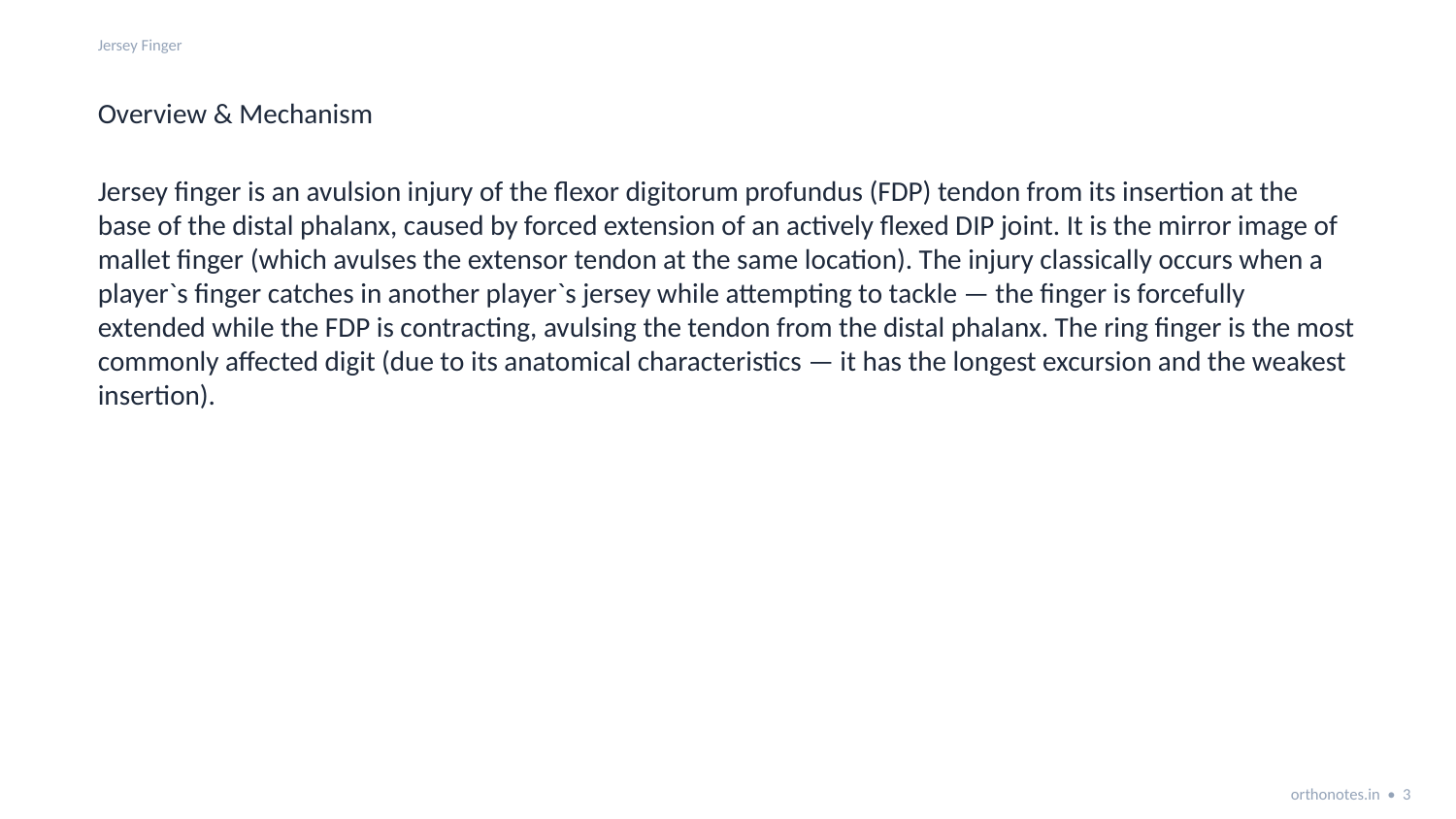

Jersey Finger
Overview & Mechanism
Jersey finger is an avulsion injury of the flexor digitorum profundus (FDP) tendon from its insertion at the base of the distal phalanx, caused by forced extension of an actively flexed DIP joint. It is the mirror image of mallet finger (which avulses the extensor tendon at the same location). The injury classically occurs when a player`s finger catches in another player`s jersey while attempting to tackle — the finger is forcefully extended while the FDP is contracting, avulsing the tendon from the distal phalanx. The ring finger is the most commonly affected digit (due to its anatomical characteristics — it has the longest excursion and the weakest insertion).
orthonotes.in  •  3